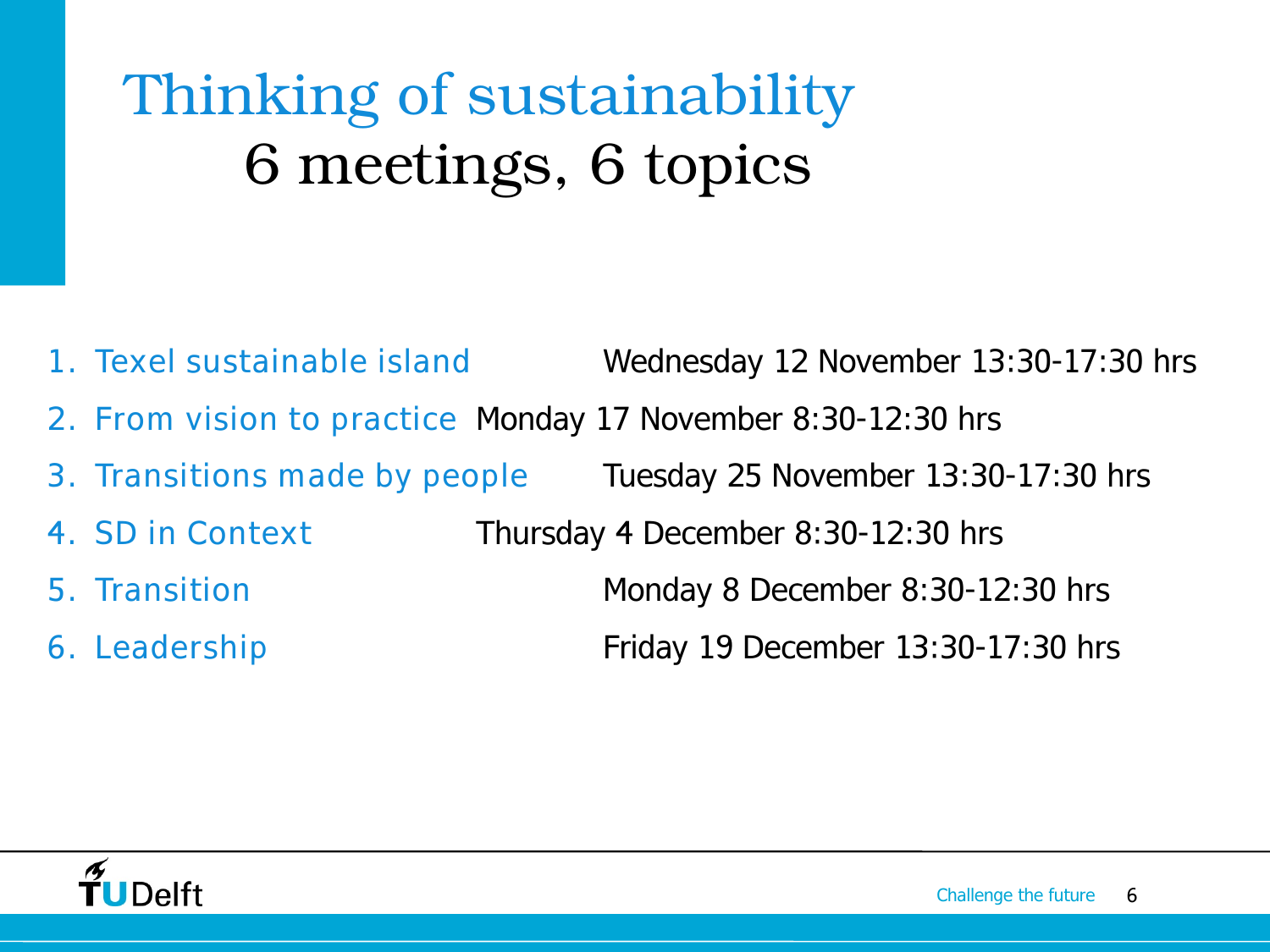

# Thinking of sustainability 6 meetings, 6 topics
Texel sustainable island 	Wednesday 12 November 13:30-17:30 hrs
From vision to practice 	Monday 17 November 8:30-12:30 hrs
Transitions made by people 	Tuesday 25 November 13:30-17:30 hrs
SD in Context 		Thursday 4 December 8:30-12:30 hrs
Transition 			Monday 8 December 8:30-12:30 hrs
Leadership 			Friday 19 December 13:30-17:30 hrs